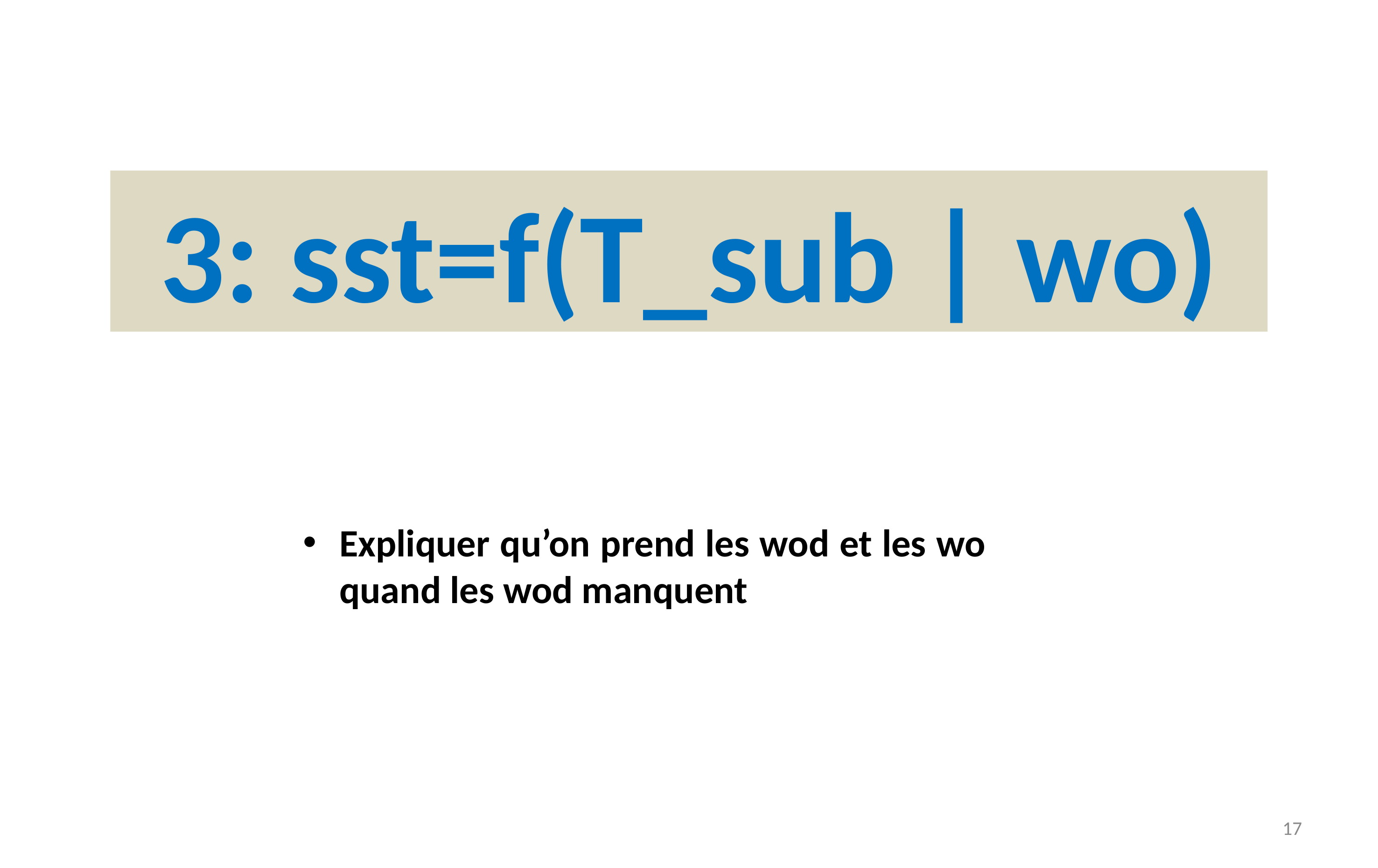

3: sst=f(T_sub | wo)
Expliquer qu’on prend les wod et les wo quand les wod manquent

17